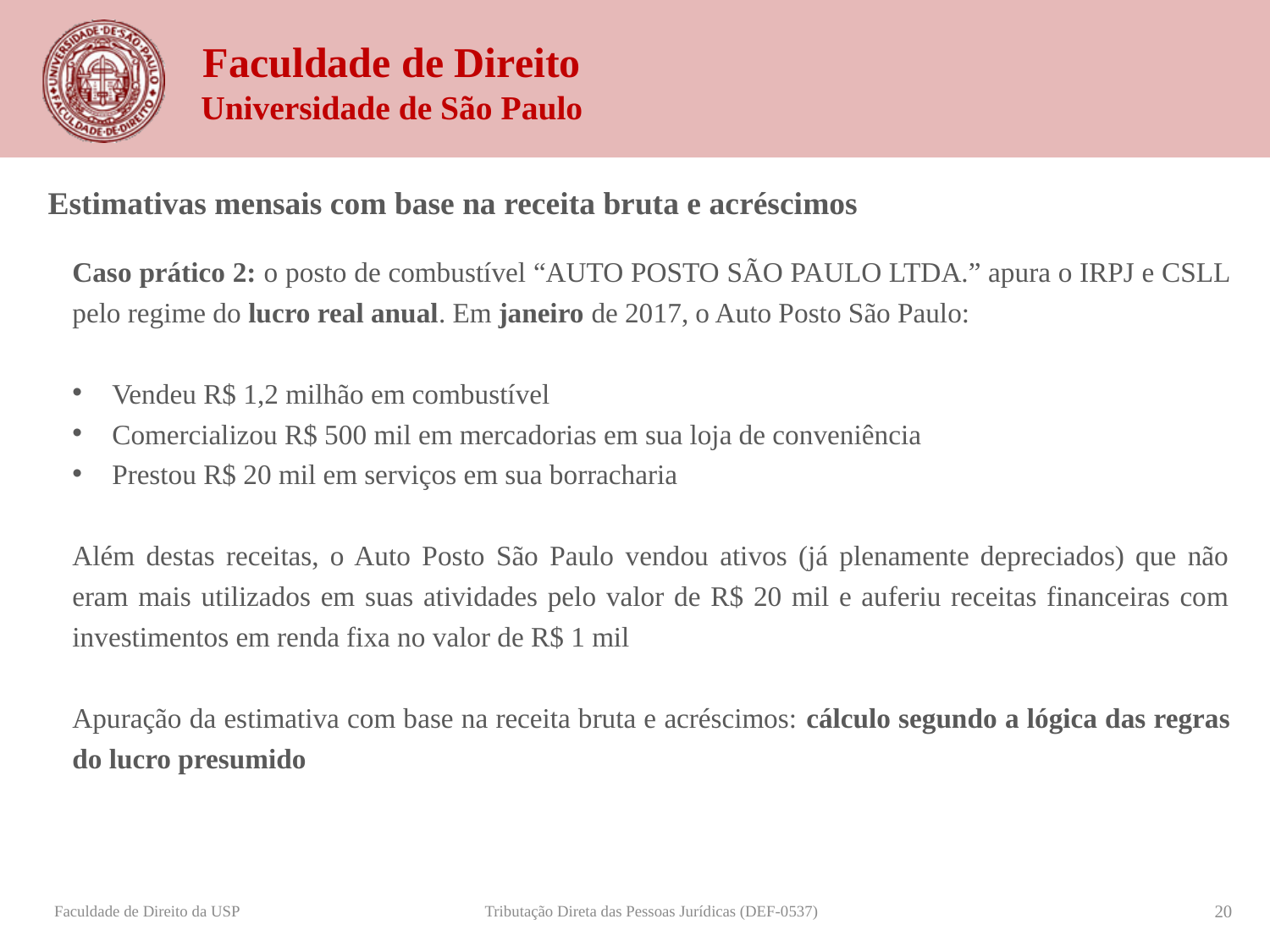

Estimativas mensais com base na receita bruta e acréscimos
Caso prático 2: o posto de combustível “AUTO POSTO SÃO PAULO LTDA.” apura o IRPJ e CSLL pelo regime do lucro real anual. Em janeiro de 2017, o Auto Posto São Paulo:

Vendeu R$ 1,2 milhão em combustível
Comercializou R$ 500 mil em mercadorias em sua loja de conveniência
Prestou R$ 20 mil em serviços em sua borracharia

Além destas receitas, o Auto Posto São Paulo vendou ativos (já plenamente depreciados) que não eram mais utilizados em suas atividades pelo valor de R$ 20 mil e auferiu receitas financeiras com investimentos em renda fixa no valor de R$ 1 mil

Apuração da estimativa com base na receita bruta e acréscimos: cálculo segundo a lógica das regras do lucro presumido